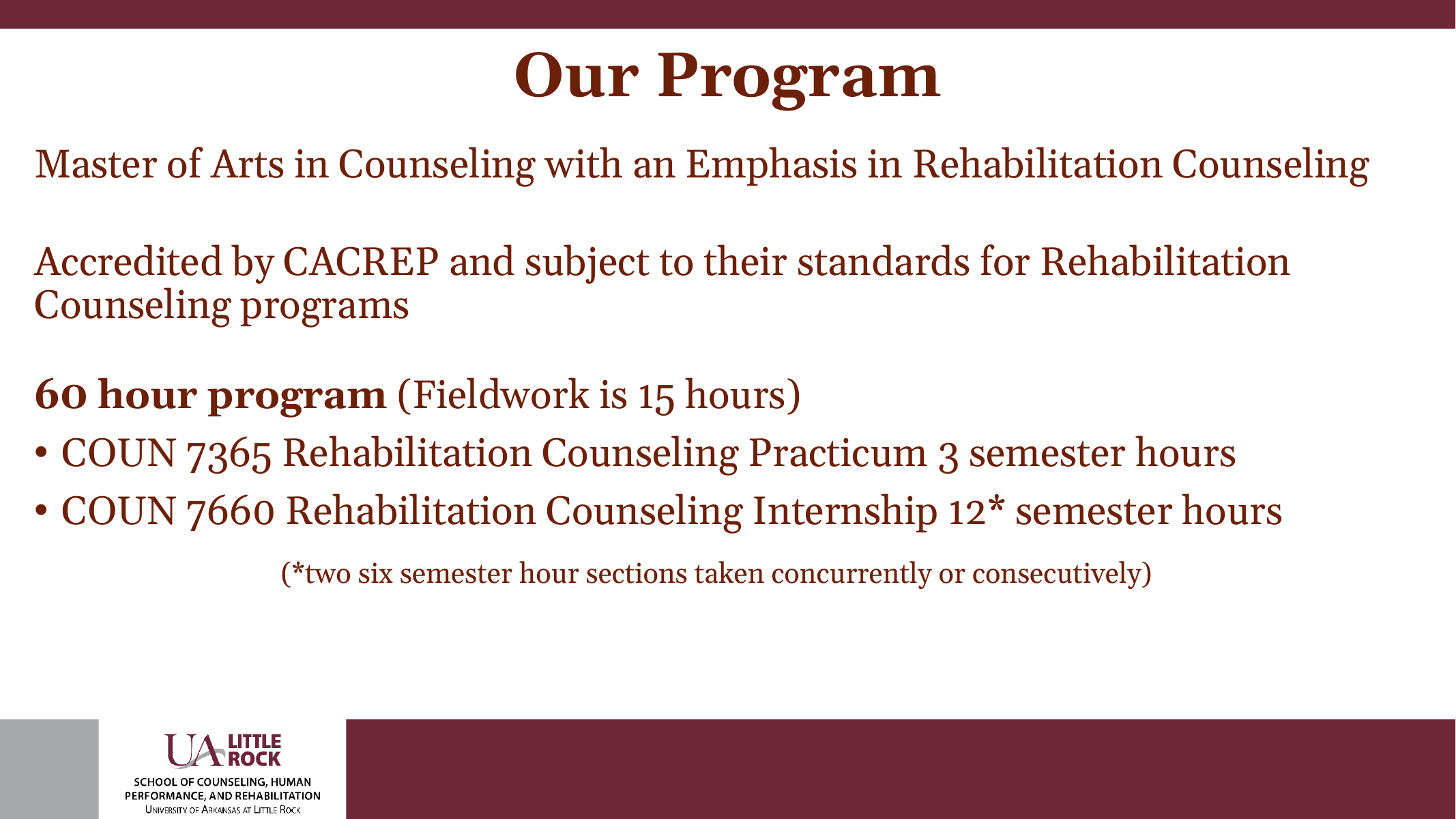

# Our Program
Master of Arts in Counseling with an Emphasis in Rehabilitation Counseling

Accredited by CACREP and subject to their standards for Rehabilitation Counseling programs

60 hour program (Fieldwork is 15 hours)
COUN 7365 Rehabilitation Counseling Practicum 3 semester hours
COUN 7660 Rehabilitation Counseling Internship 12* semester hours
 (*two six semester hour sections taken concurrently or consecutively)